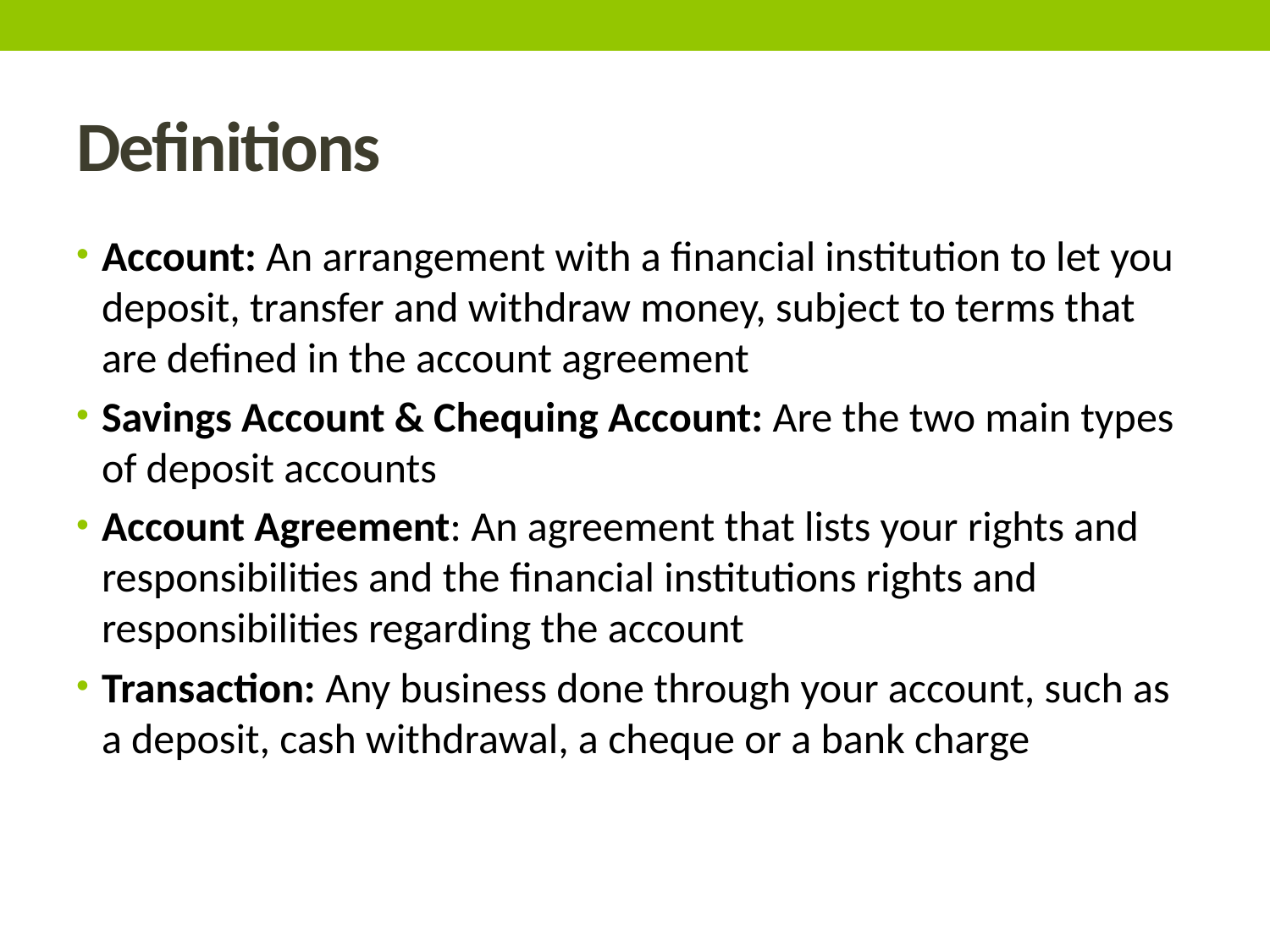

# Definitions
Account: An arrangement with a financial institution to let you deposit, transfer and withdraw money, subject to terms that are defined in the account agreement
Savings Account & Chequing Account: Are the two main types of deposit accounts
Account Agreement: An agreement that lists your rights and responsibilities and the financial institutions rights and responsibilities regarding the account
Transaction: Any business done through your account, such as a deposit, cash withdrawal, a cheque or a bank charge